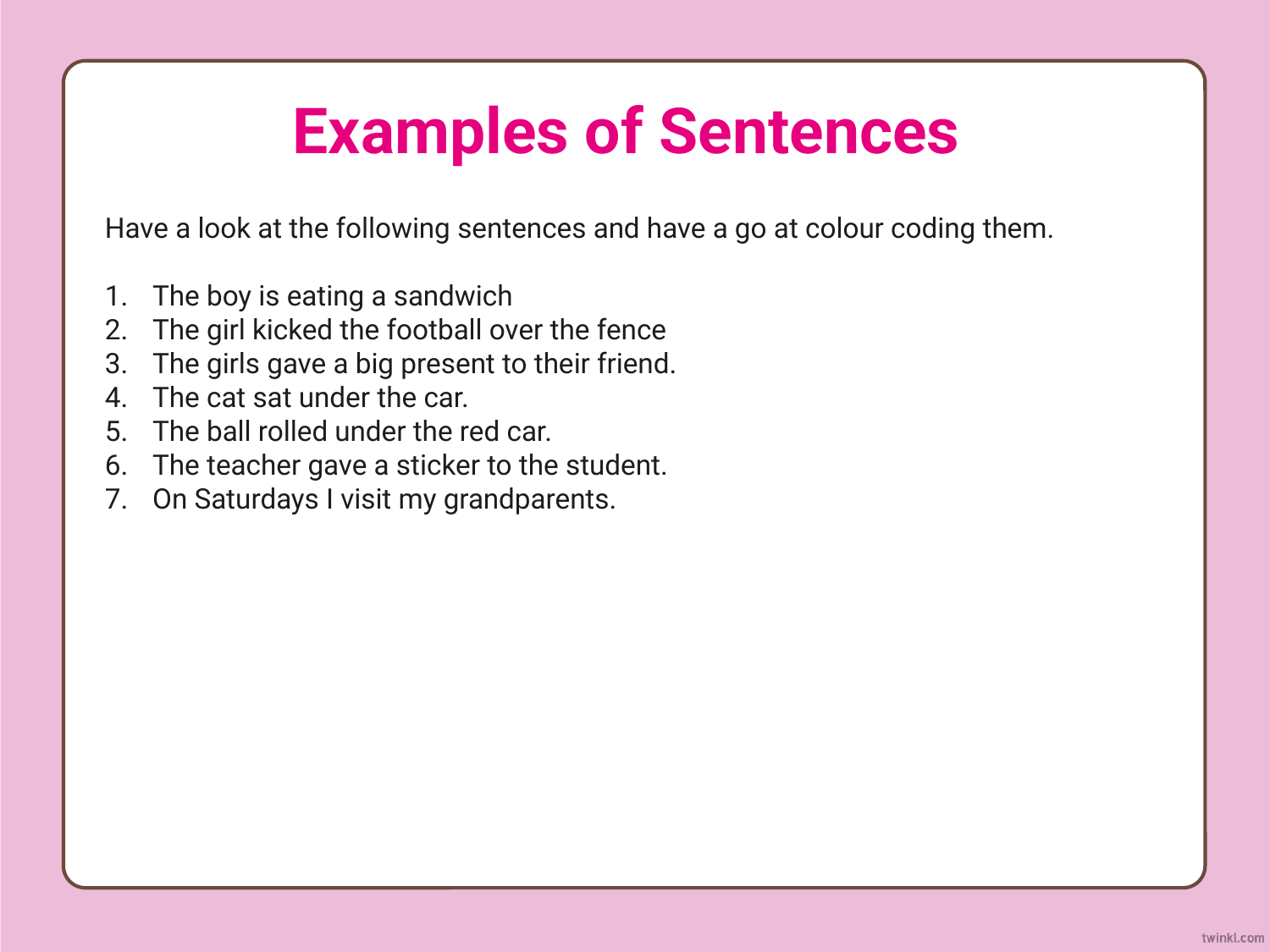

# Examples of Sentences
Have a look at the following sentences and have a go at colour coding them.

The boy is eating a sandwich
The girl kicked the football over the fence
The girls gave a big present to their friend.
The cat sat under the car.
The ball rolled under the red car.
The teacher gave a sticker to the student.
On Saturdays I visit my grandparents.